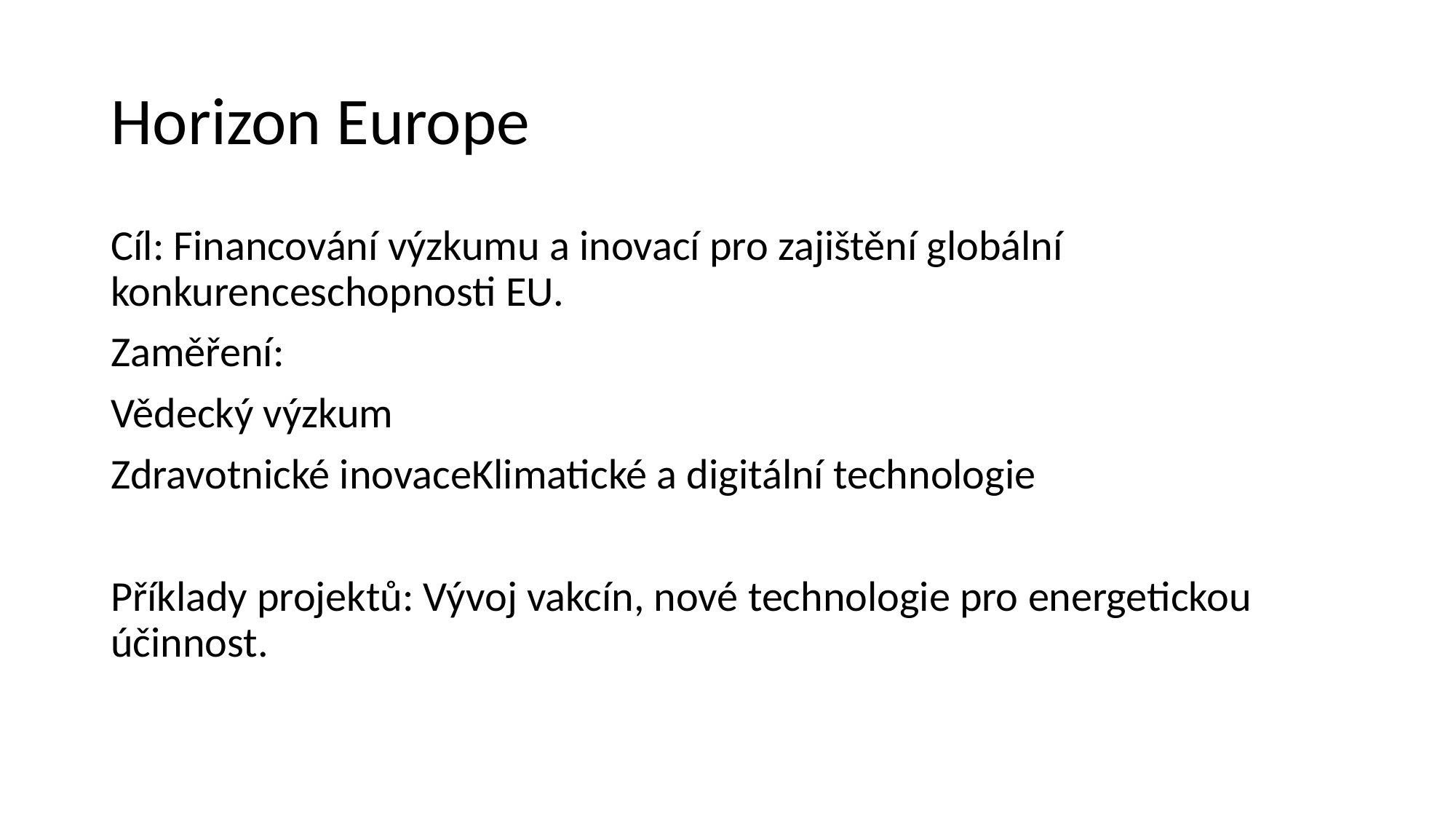

# Horizon Europe
Cíl: Financování výzkumu a inovací pro zajištění globální konkurenceschopnosti EU.
Zaměření:
Vědecký výzkum
Zdravotnické inovaceKlimatické a digitální technologie

Příklady projektů: Vývoj vakcín, nové technologie pro energetickou účinnost.